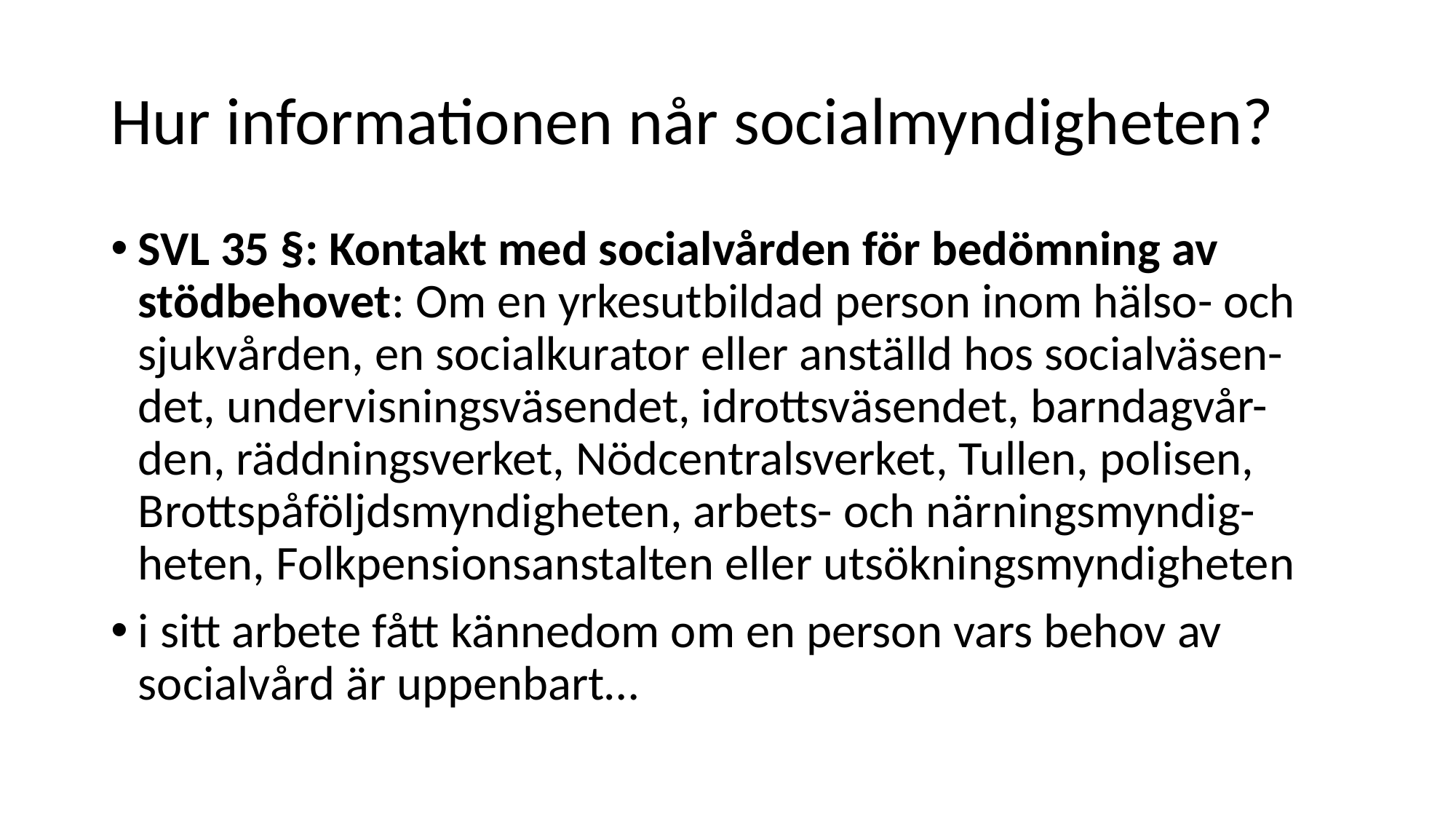

# Hur informationen når socialmyndigheten?
SVL 35 §: Kontakt med socialvården för bedömning av stödbehovet: Om en yrkesutbildad person inom hälso- och sjukvården, en socialkurator eller anställd hos socialväsen-det, undervisningsväsendet, idrottsväsendet, barndagvår-den, räddningsverket, Nödcentralsverket, Tullen, polisen, Brottspåföljdsmyndigheten, arbets- och närningsmyndig-heten, Folkpensionsanstalten eller utsökningsmyndigheten
i sitt arbete fått kännedom om en person vars behov av socialvård är uppenbart…